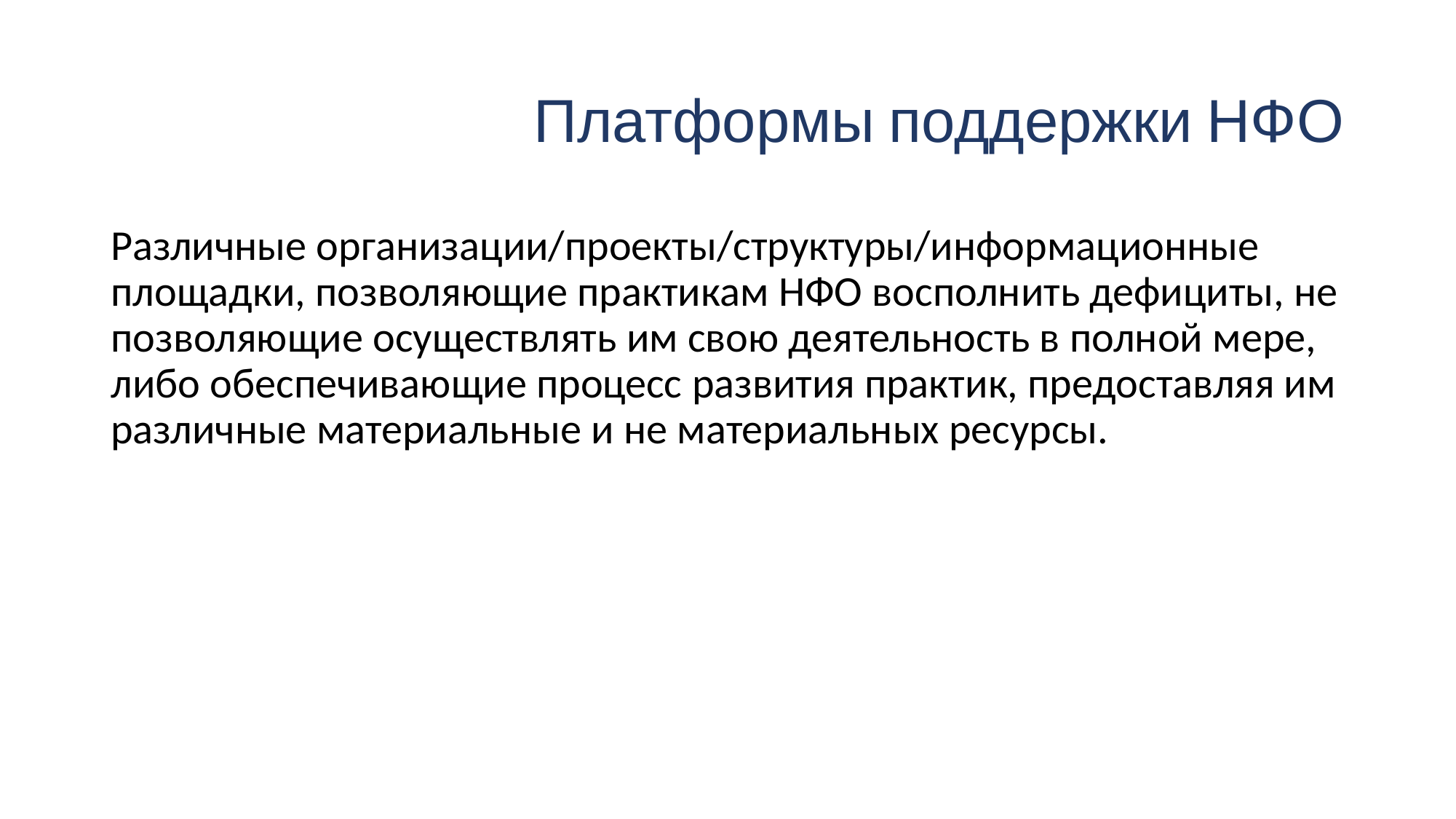

# Платформы поддержки НФО
Различные организации/проекты/структуры/информационные площадки, позволяющие практикам НФО восполнить дефициты, не позволяющие осуществлять им свою деятельность в полной мере, либо обеспечивающие процесс развития практик, предоставляя им различные материальные и не материальных ресурсы.